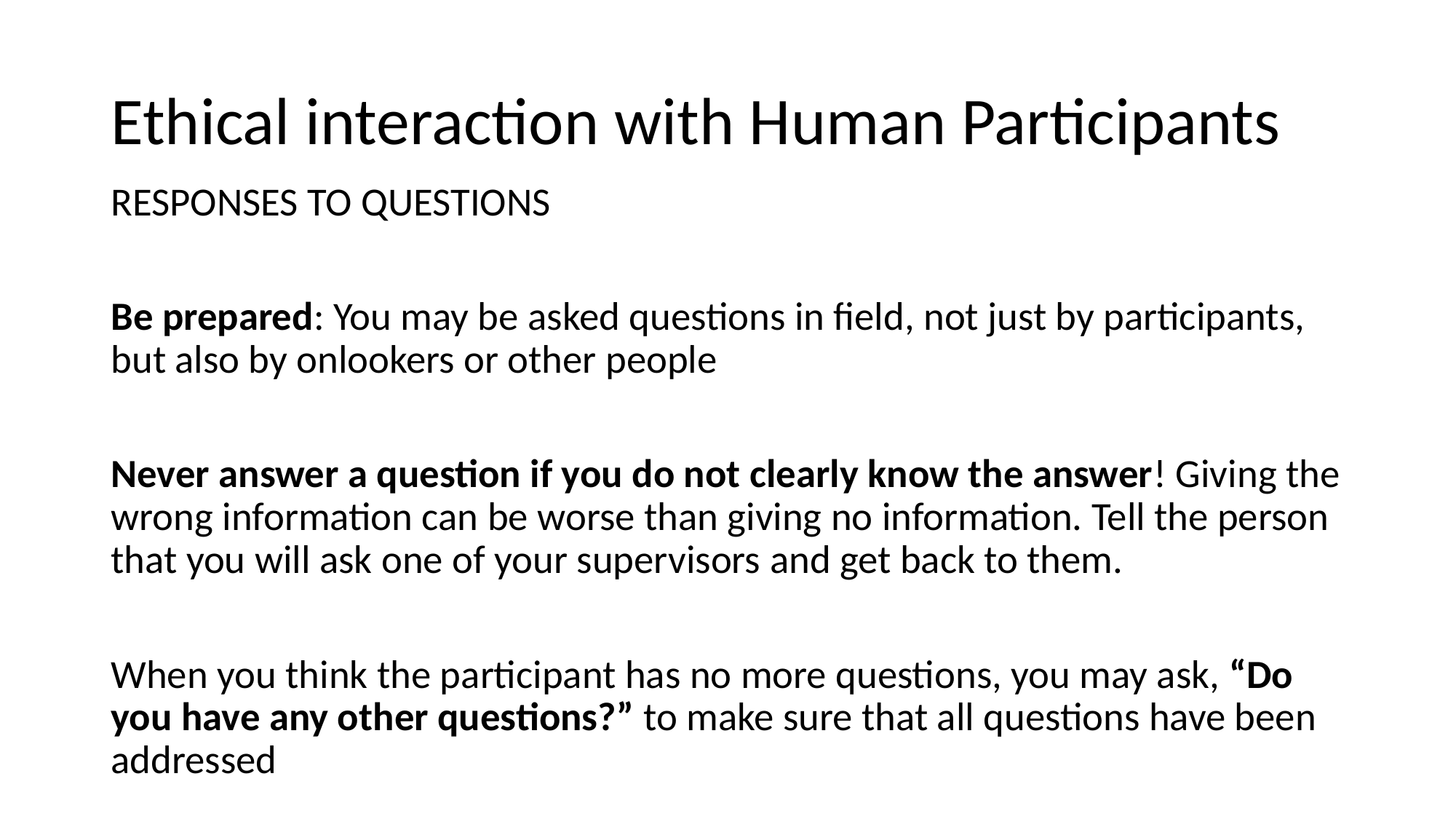

# Ethical interaction with Human Participants
RESPONSES TO QUESTIONS

Be prepared: You may be asked questions in field, not just by participants, but also by onlookers or other people

Never answer a question if you do not clearly know the answer! Giving the wrong information can be worse than giving no information. Tell the person that you will ask one of your supervisors and get back to them.

When you think the participant has no more questions, you may ask, “Do you have any other questions?” to make sure that all questions have been addressed